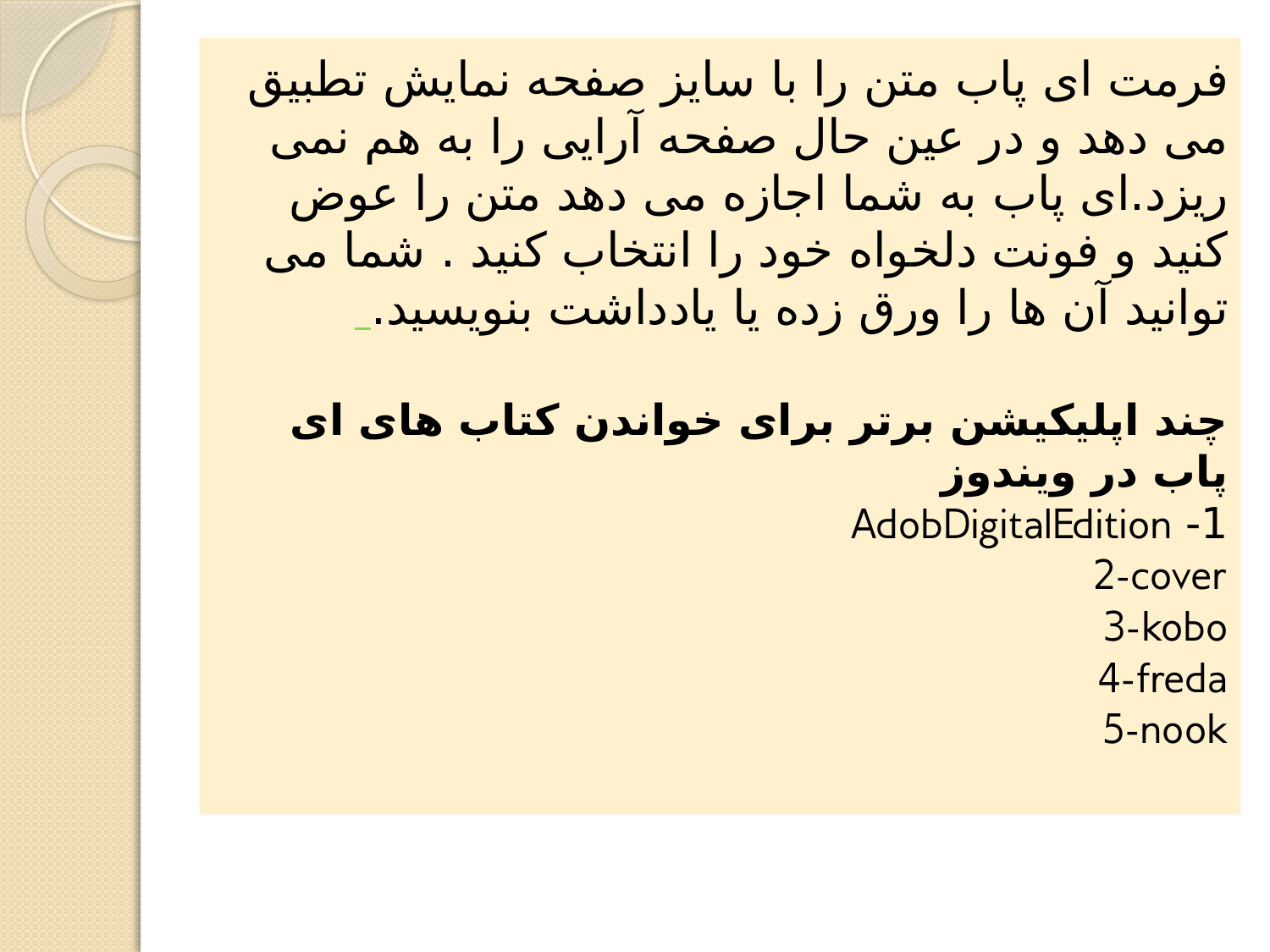

# فرمت ای پاب متن را با سایز صفحه نمایش تطبیق می دهد و در عین حال صفحه آرایی را به هم نمی ریزد.ای پاب به شما اجازه می دهد متن را عوض کنید و فونت دلخواه خود را انتخاب کنید . شما می توانید آن ها را ورق زده یا یادداشت بنویسید. چند اپلیکیشن برتر برای خواندن کتاب های ای پاب در ویندوز 1-AdobDigitalEdition 2-cover 3-kobo 4-freda 5-nook